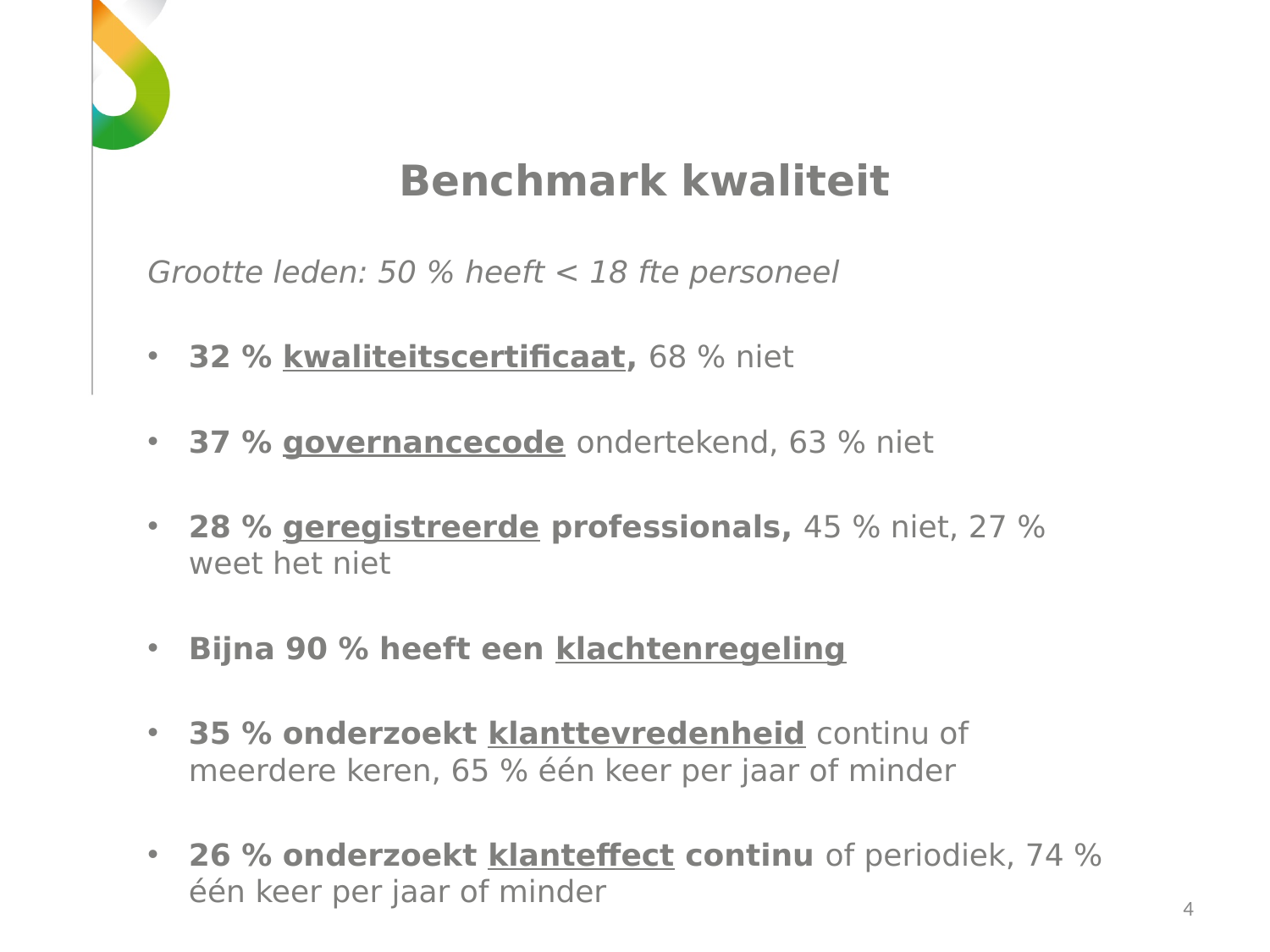

Benchmark kwaliteit
Grootte leden: 50 % heeft < 18 fte personeel

32 % kwaliteitscertificaat, 68 % niet

37 % governancecode ondertekend, 63 % niet

28 % geregistreerde professionals, 45 % niet, 27 % weet het niet

Bijna 90 % heeft een klachtenregeling

35 % onderzoekt klanttevredenheid continu of meerdere keren, 65 % één keer per jaar of minder

26 % onderzoekt klanteffect continu of periodiek, 74 % één keer per jaar of minder

4